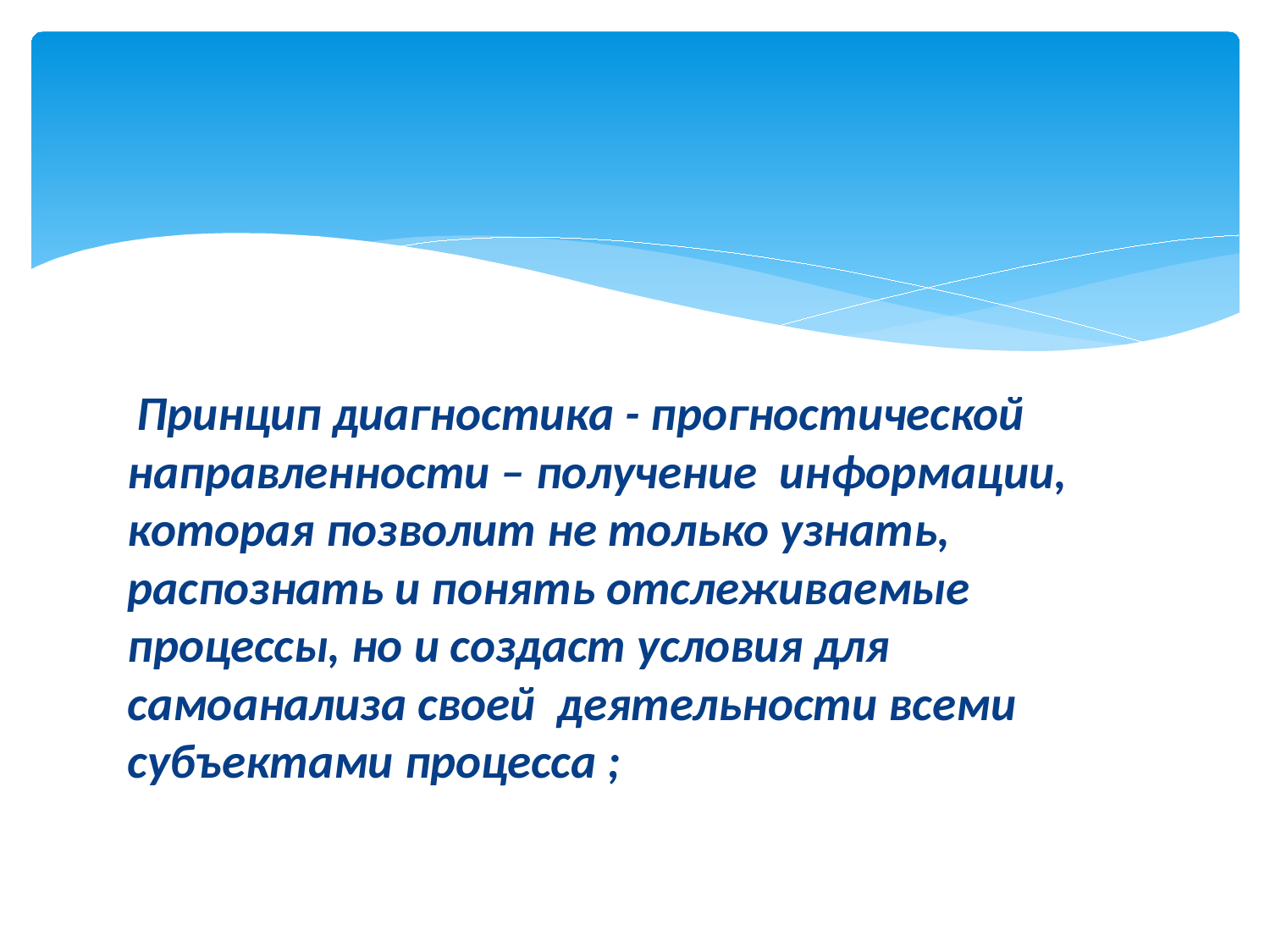

Принцип диагностика - прогностической направленности – получение  информации, которая позволит не только узнать, распознать и понять отслеживаемые процессы, но и создаст условия для самоанализа своей  деятельности всеми субъектами процесса ;